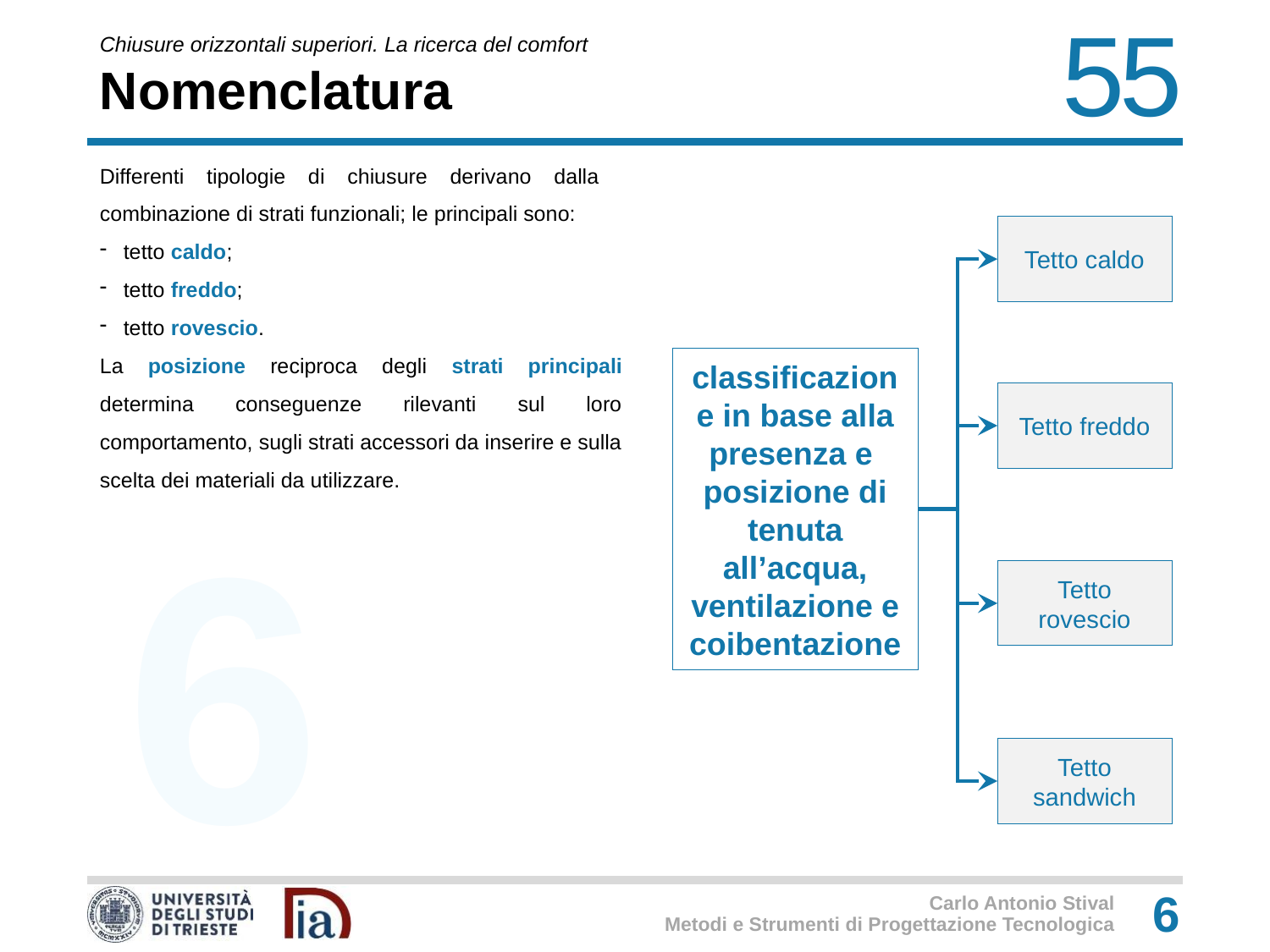

# Nomenclatura
Differenti tipologie di chiusure derivano dalla
combinazione di strati funzionali; le principali sono:
tetto caldo;
tetto freddo;
tetto rovescio.
La posizione reciproca degli strati principali determina conseguenze rilevanti sul loro comportamento, sugli strati accessori da inserire e sulla scelta dei materiali da utilizzare.
Tetto caldo
classificazione in base alla presenza e  posizione di tenuta all’acqua, ventilazione e coibentazione
Tetto freddo
Tetto rovescio
Tetto sandwich